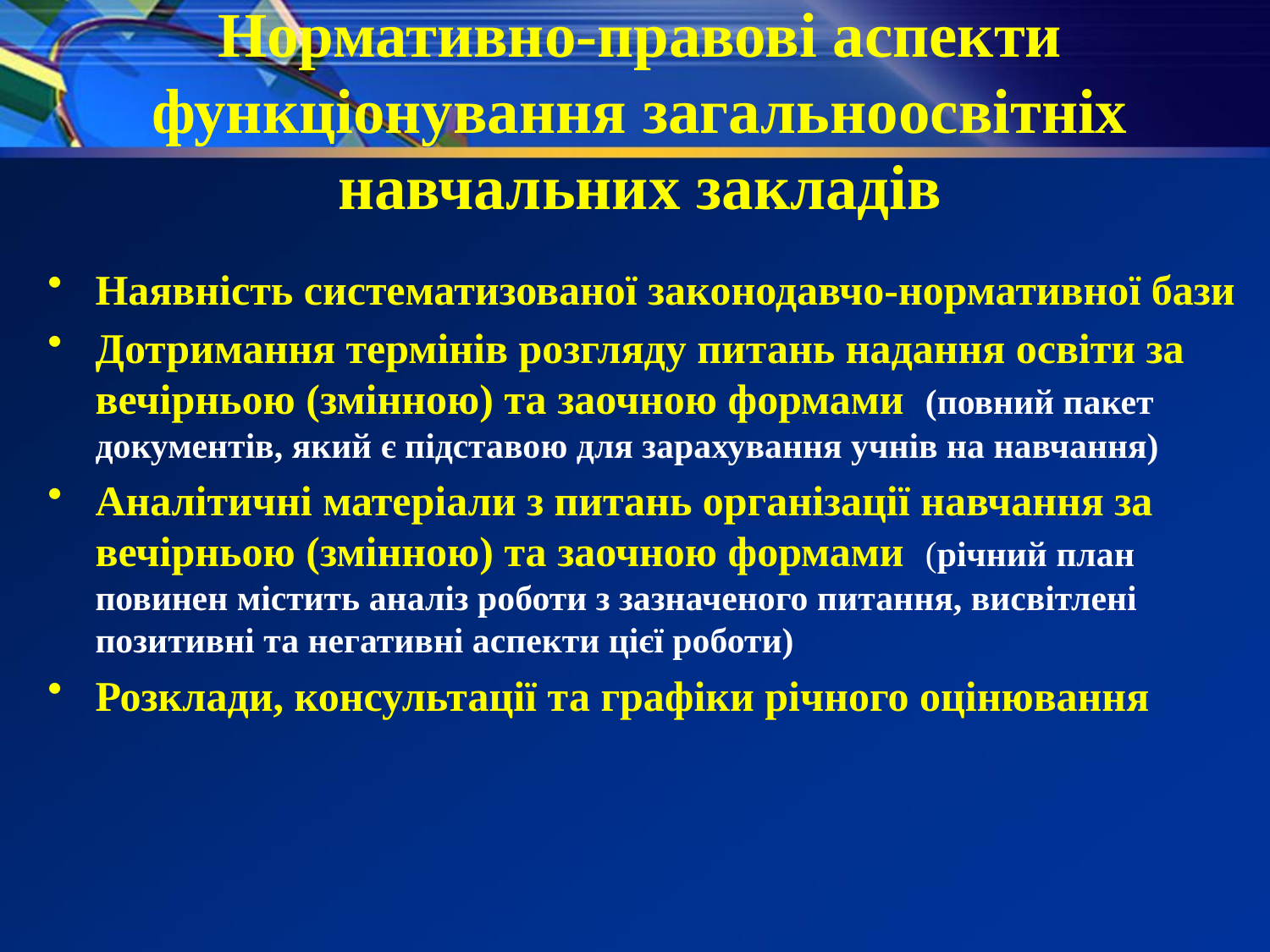

# Нормативно-правові аспекти функціонування загальноосвітніх навчальних закладів
Наявність систематизованої законодавчо-нормативної бази
Дотримання термінів розгляду питань надання освіти за вечірньою (змінною) та заочною формами  (повний пакет документів, який є підставою для зарахування учнів на навчання)
Аналітичні матеріали з питань організації навчання за вечірньою (змінною) та заочною формами  (річний план повинен містить аналіз роботи з зазначеного питання, висвітлені позитивні та негативні аспекти цієї роботи)
Розклади, консультації та графіки річного оцінювання